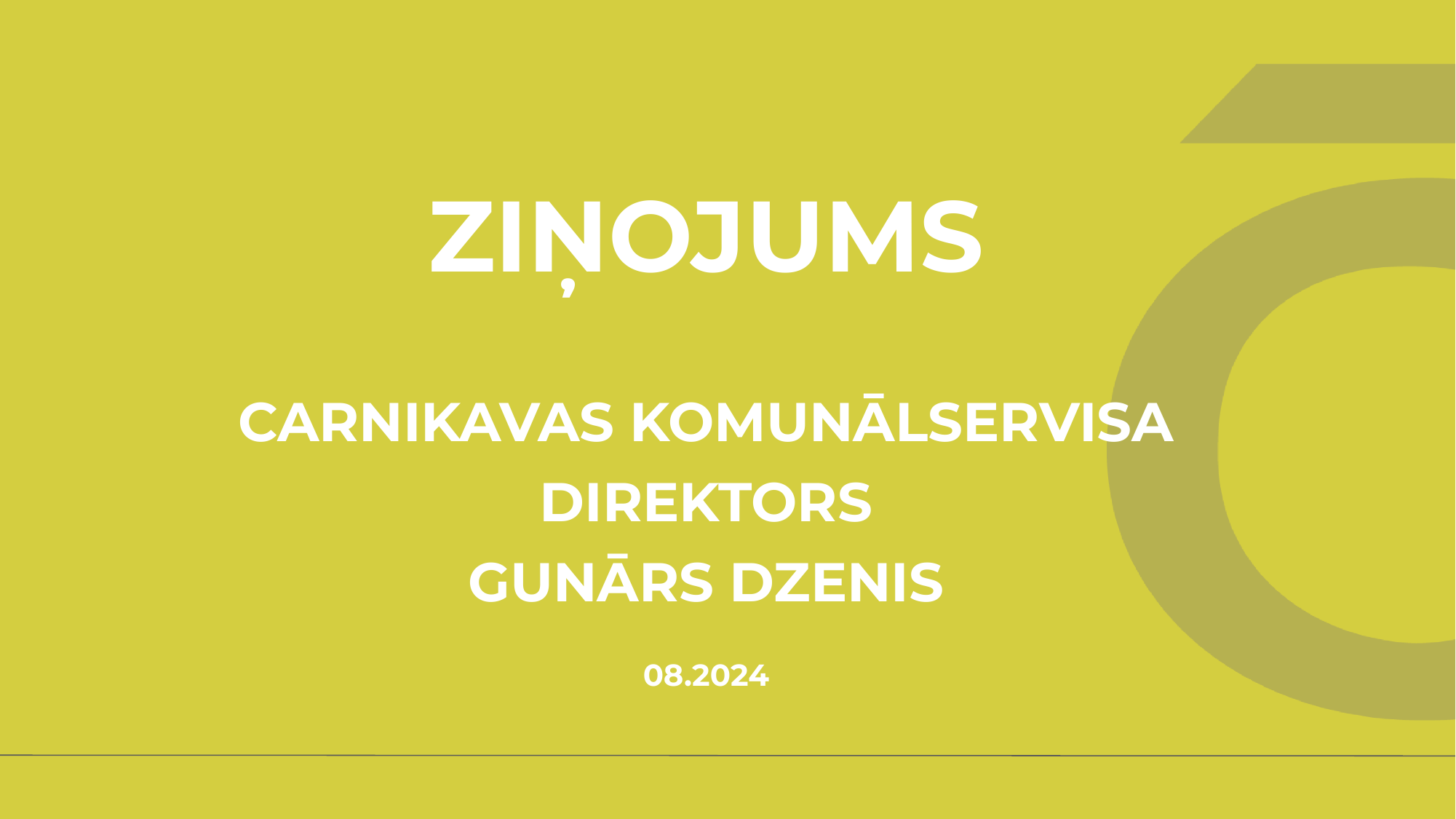

ZIŅOJUMS

CARNIKAVAS KOMUNĀLSERVISA DIREKTORs
GUNĀRS DZENIS
08.2024